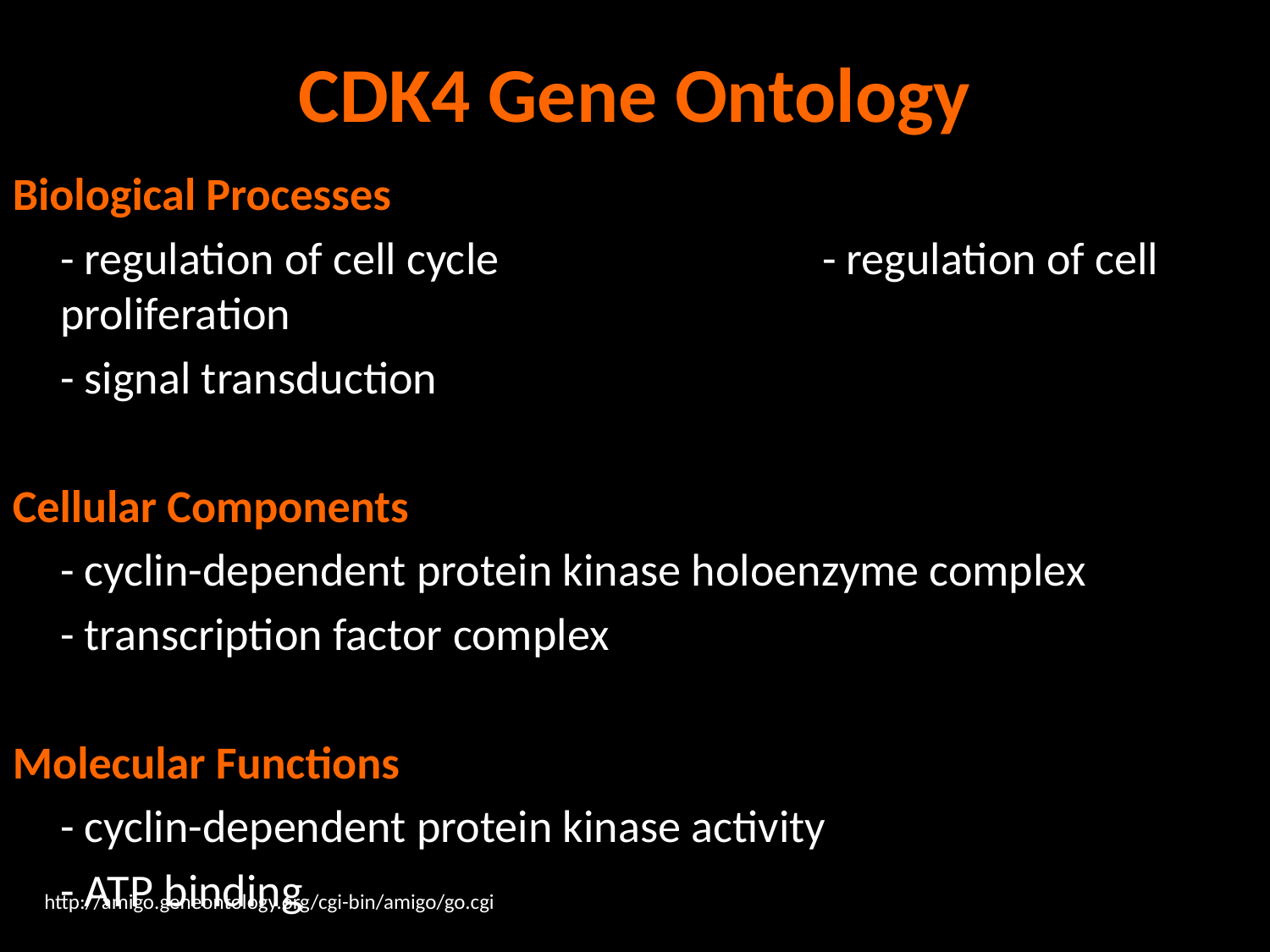

# CDK4 Gene Ontology
Biological Processes
	- regulation of cell cycle			- regulation of cell proliferation
	- signal transduction

Cellular Components
	- cyclin-dependent protein kinase holoenzyme complex
	- transcription factor complex

Molecular Functions
	- cyclin-dependent protein kinase activity
	- ATP binding
http://amigo.geneontology.org/cgi-bin/amigo/go.cgi